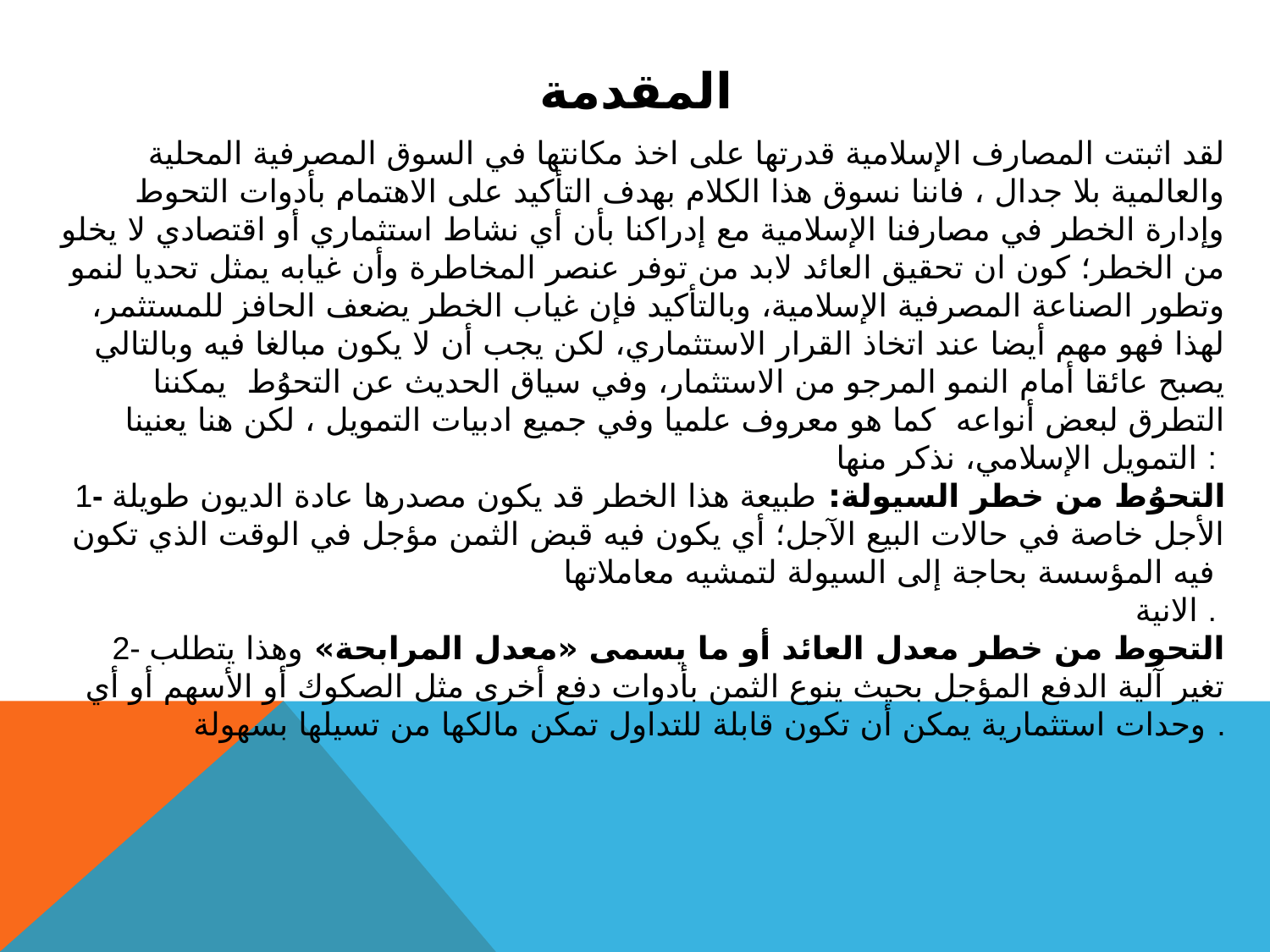

# المقدمة
لقد اثبتت المصارف الإسلامية قدرتها على اخذ مكانتها في السوق المصرفية المحلية والعالمية بلا جدال ، فاننا نسوق هذا الكلام بهدف التأكيد على الاهتمام بأدوات التحوط وإدارة الخطر في مصارفنا الإسلامية مع إدراكنا بأن أي نشاط استثماري أو اقتصادي لا يخلو من الخطر؛ كون ان تحقيق العائد لابد من توفر عنصر المخاطرة وأن غيابه يمثل تحديا لنمو وتطور الصناعة المصرفية الإسلامية، وبالتأكيد فإن غياب الخطر يضعف الحافز للمستثمر، لهذا فهو مهم أيضا عند اتخاذ القرار الاستثماري، لكن يجب أن لا يكون مبالغا فيه وبالتالي يصبح عائقا أمام النمو المرجو من الاستثمار، وفي سياق الحديث عن التحوُط  يمكننا التطرق لبعض أنواعه  كما هو معروف علميا وفي جميع ادبيات التمويل ، لكن هنا يعنينا التمويل الإسلامي، نذكر منها :
1- التحوُط من خطر السيولة: طبيعة هذا الخطر قد يكون مصدرها عادة الديون طويلة الأجل خاصة في حالات البيع الآجل؛ أي يكون فيه قبض الثمن مؤجل في الوقت الذي تكون فيه المؤسسة بحاجة إلى السيولة لتمشيه معاملاتها
الانية .
2- التحوط من خطر معدل العائد أو ما يسمى «معدل المرابحة» وهذا يتطلب تغير آلية الدفع المؤجل بحيث ينوع الثمن بأدوات دفع أخرى مثل الصكوك أو الأسهم أو أي وحدات استثمارية يمكن أن تكون قابلة للتداول تمكن مالكها من تسيلها بسهولة .